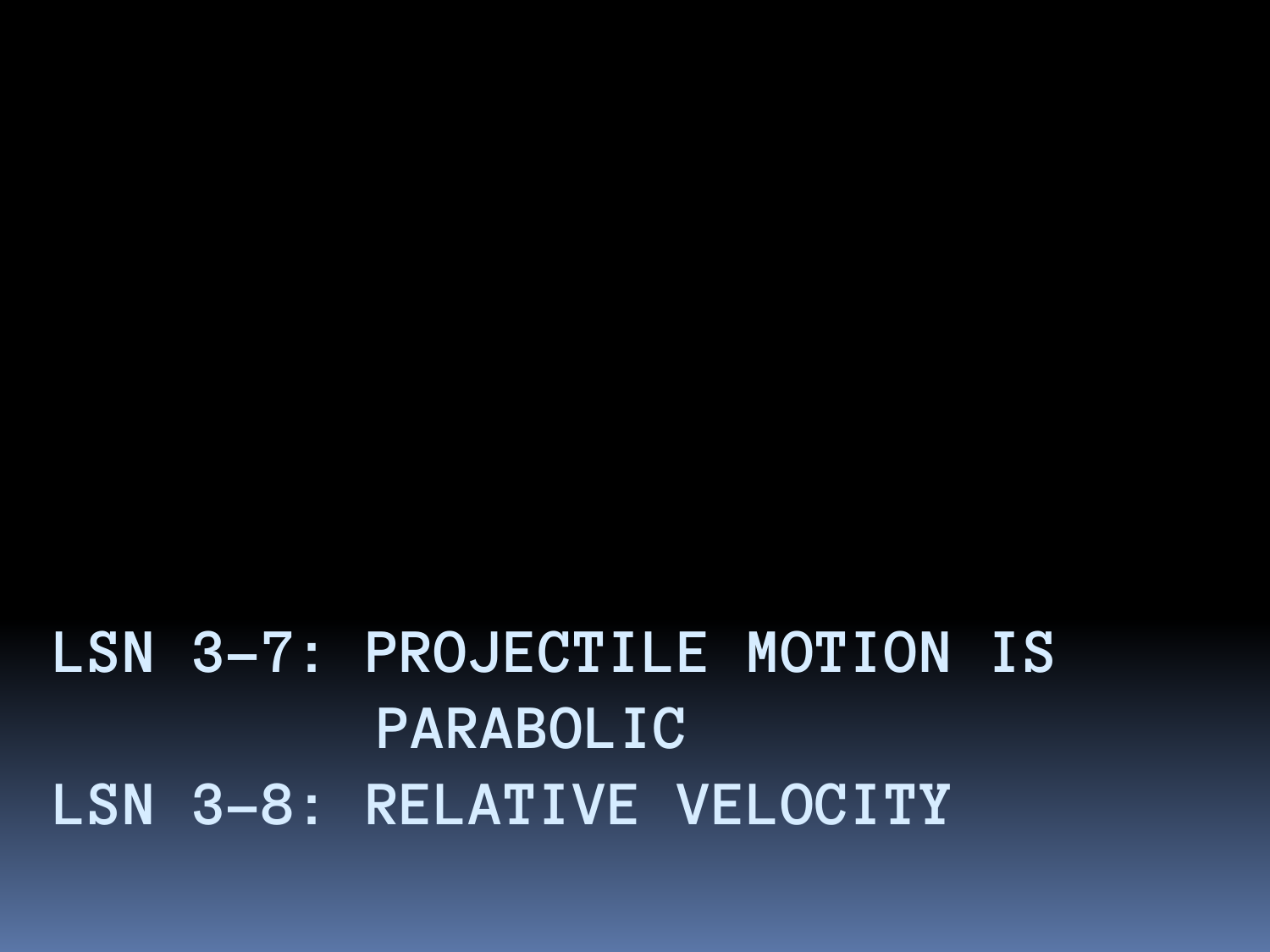

# Lsn 3-7: Projectile motion is parabolic Lsn 3-8: relative velocity